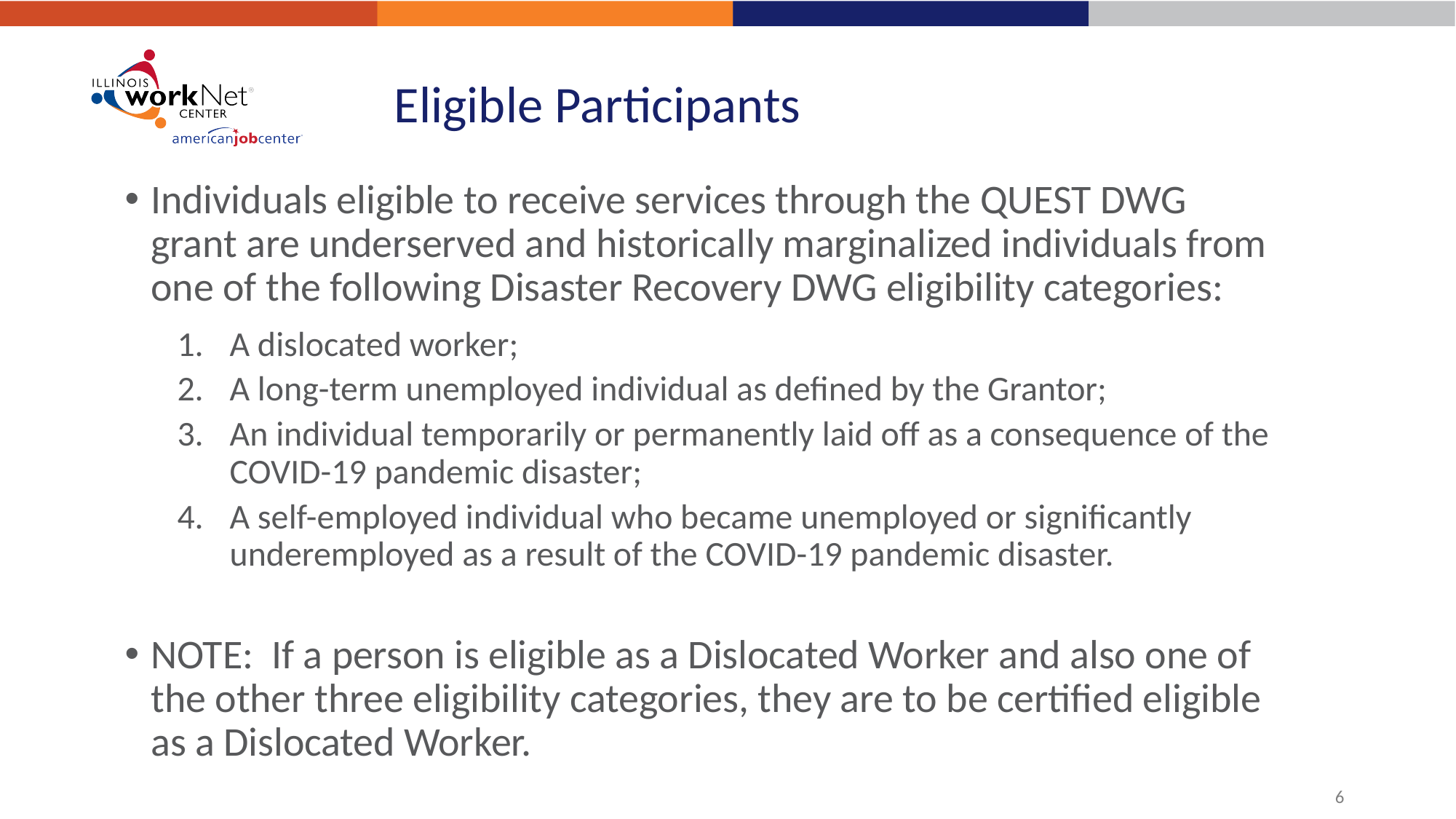

# Eligible Participants
Individuals eligible to receive services through the QUEST DWG grant are underserved and historically marginalized individuals from one of the following Disaster Recovery DWG eligibility categories:
A dislocated worker;
A long-term unemployed individual as defined by the Grantor;
An individual temporarily or permanently laid off as a consequence of the COVID-19 pandemic disaster;
A self-employed individual who became unemployed or significantly underemployed as a result of the COVID-19 pandemic disaster.

NOTE:  If a person is eligible as a Dislocated Worker and also one of the other three eligibility categories, they are to be certified eligible as a Dislocated Worker.
6